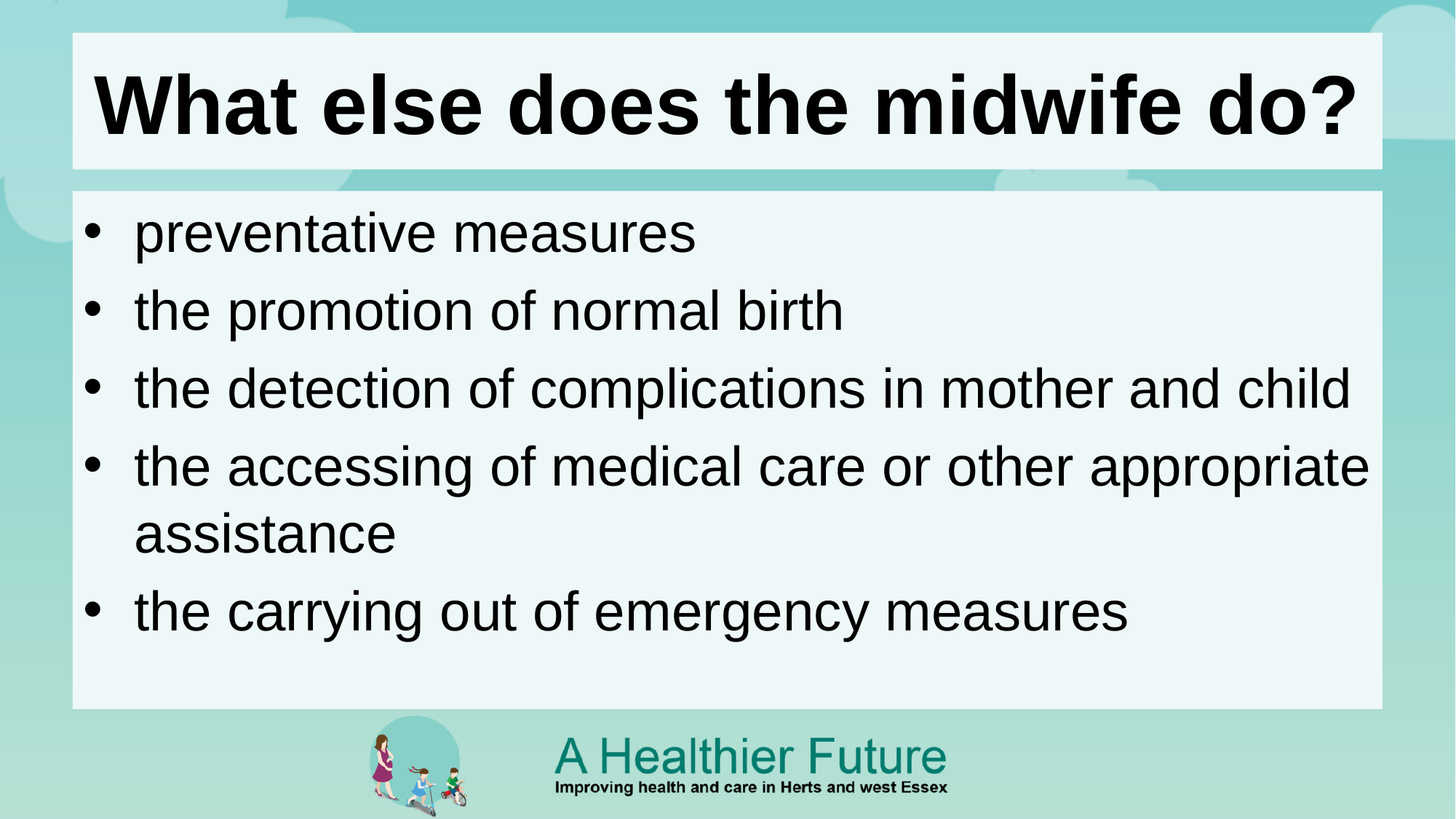

# What else does the midwife do?
preventative measures
the promotion of normal birth
the detection of complications in mother and child
the accessing of medical care or other appropriate assistance
the carrying out of emergency measures